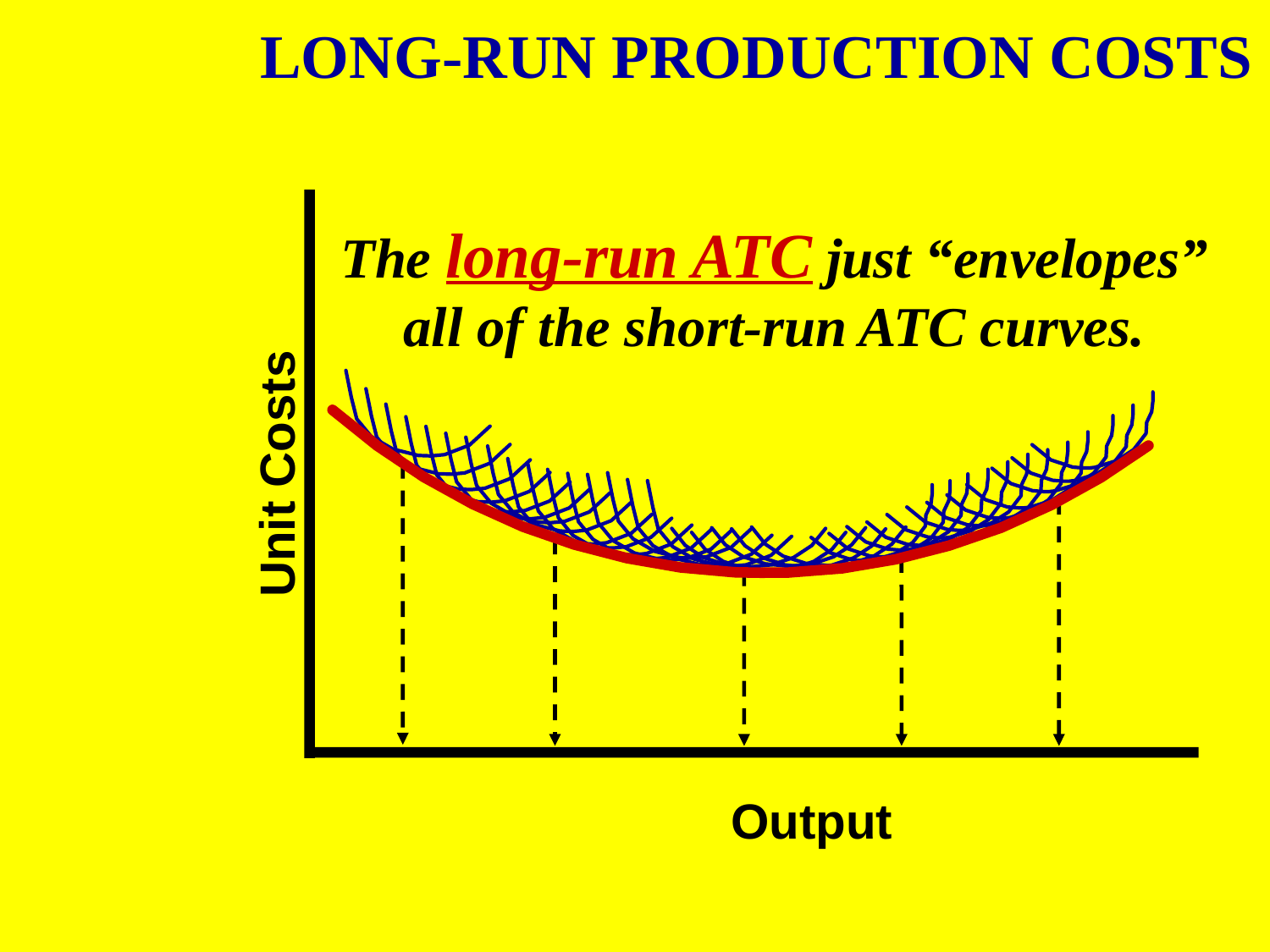

LONG-RUN PRODUCTION COSTS

The long-run ATC just “envelopes”
all of the short-run ATC curves.

Unit Costs

Output